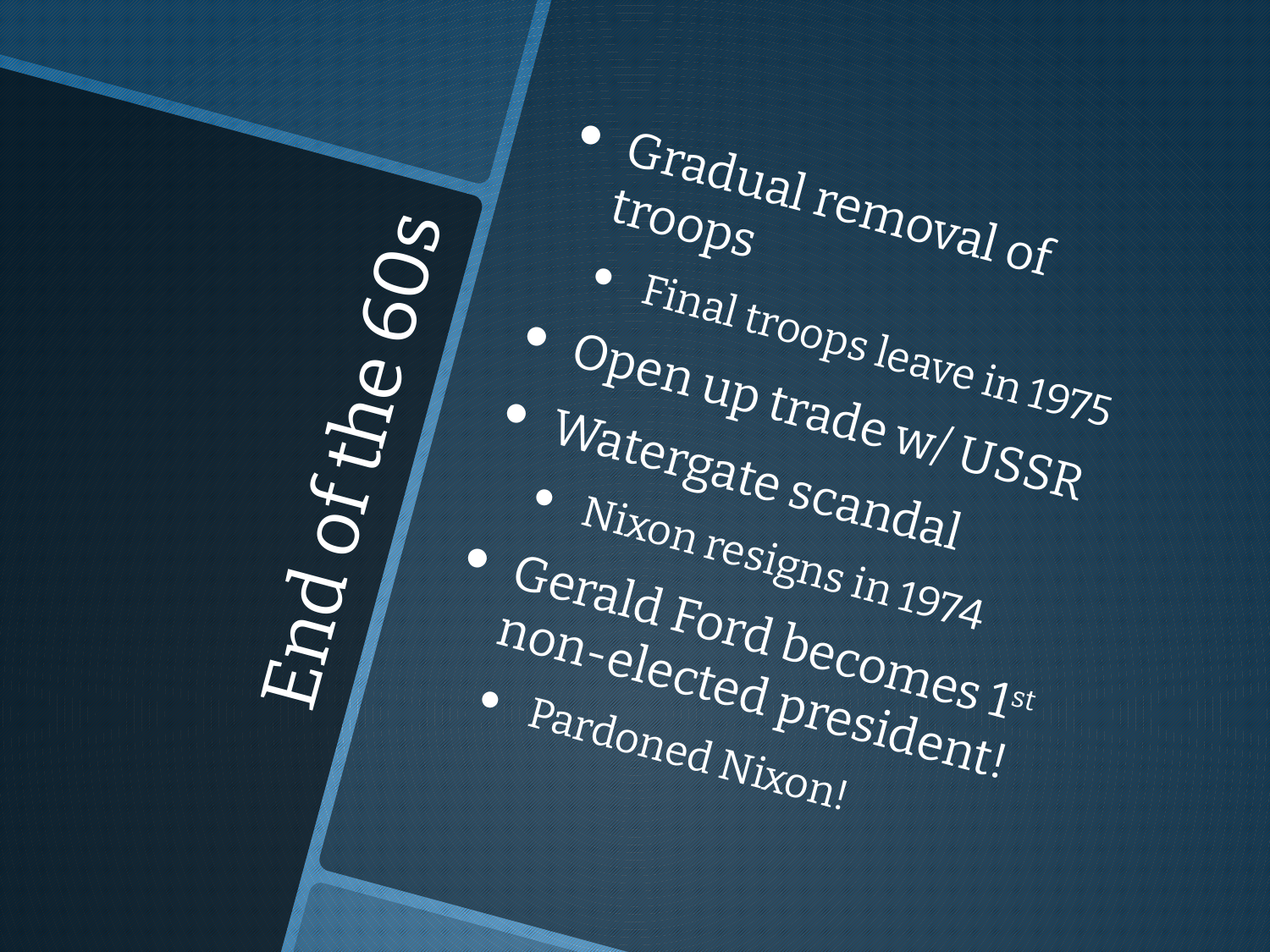

Gradual removal of troops
Final troops leave in 1975
Open up trade w/ USSR
Watergate scandal
Nixon resigns in 1974
Gerald Ford becomes 1st non-elected president!
Pardoned Nixon!
# End of the 60s